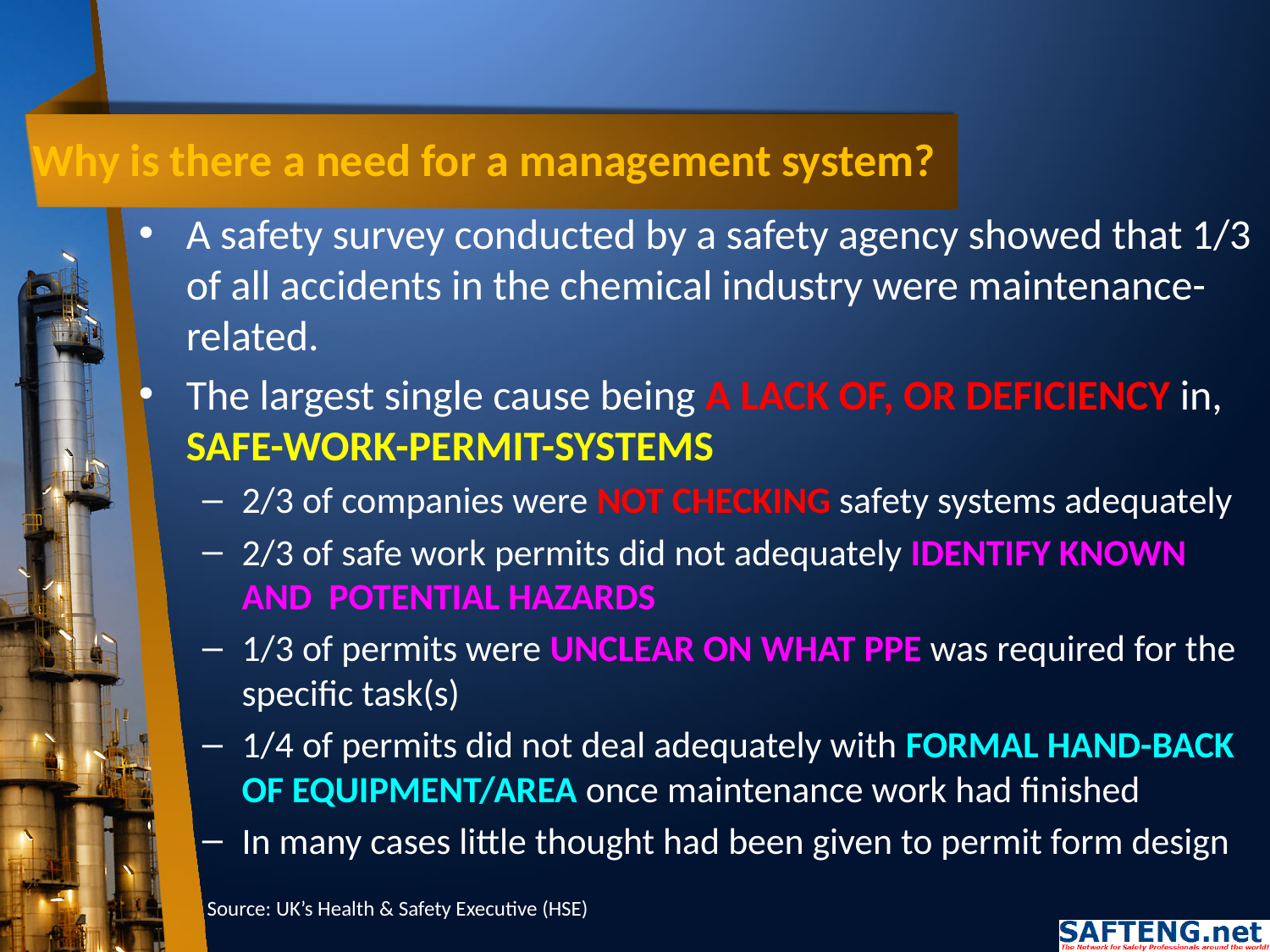

# Why is there a need for a management system?
A safety survey conducted by a safety agency showed that 1/3 of all accidents in the chemical industry were maintenance-related.
The largest single cause being A LACK OF, OR DEFICIENCY in, SAFE-WORK-PERMIT-SYSTEMS
2/3 of companies were NOT CHECKING safety systems adequately
2/3 of safe work permits did not adequately IDENTIFY KNOWN AND  POTENTIAL HAZARDS
1/3 of permits were UNCLEAR ON WHAT PPE was required for the specific task(s)
1/4 of permits did not deal adequately with FORMAL HAND-BACK OF EQUIPMENT/AREA once maintenance work had finished
In many cases little thought had been given to permit form design

 Source: UK’s Health & Safety Executive (HSE)